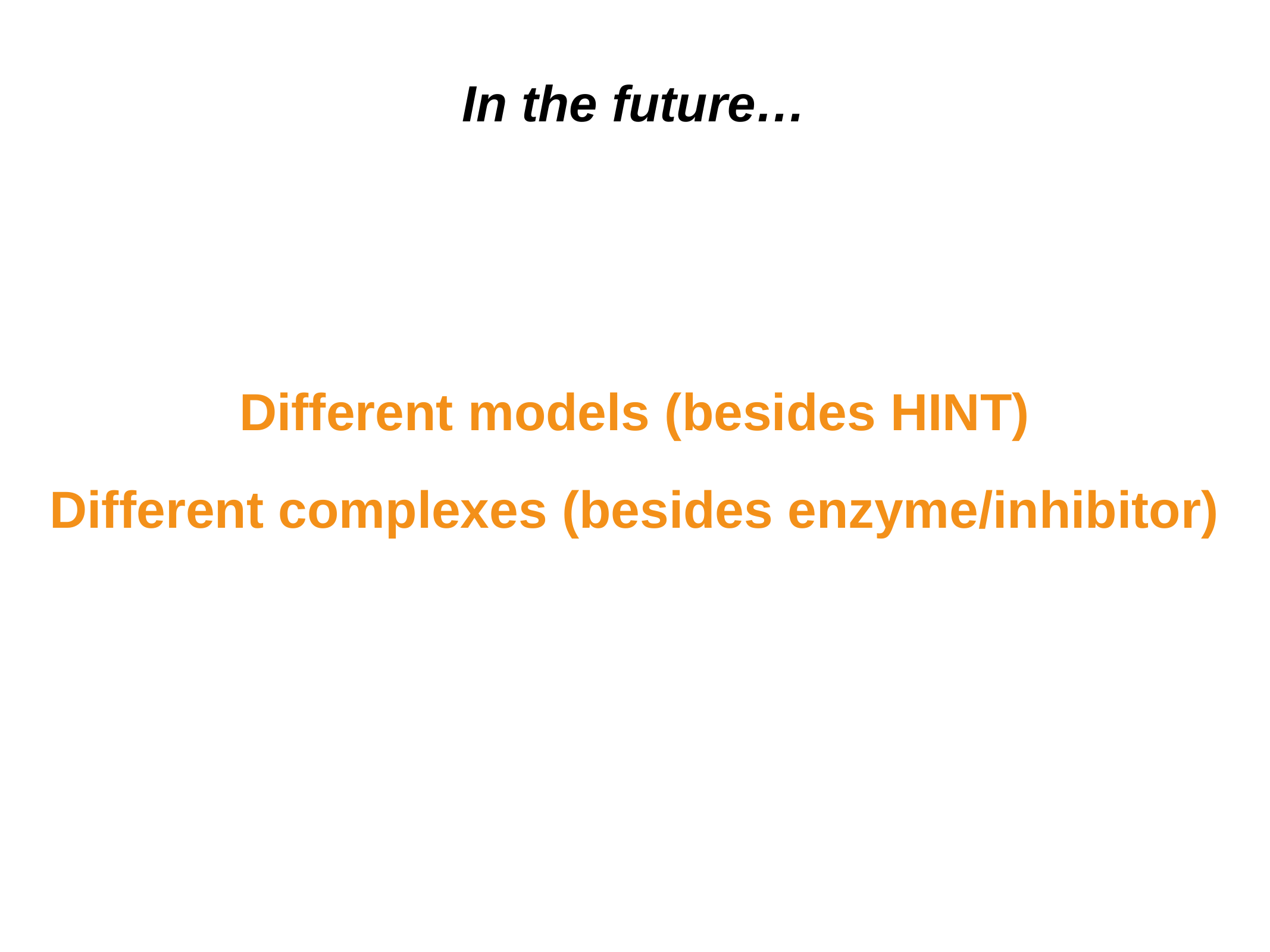

# In the future…
Different models (besides HINT)
Different complexes (besides enzyme/inhibitor)